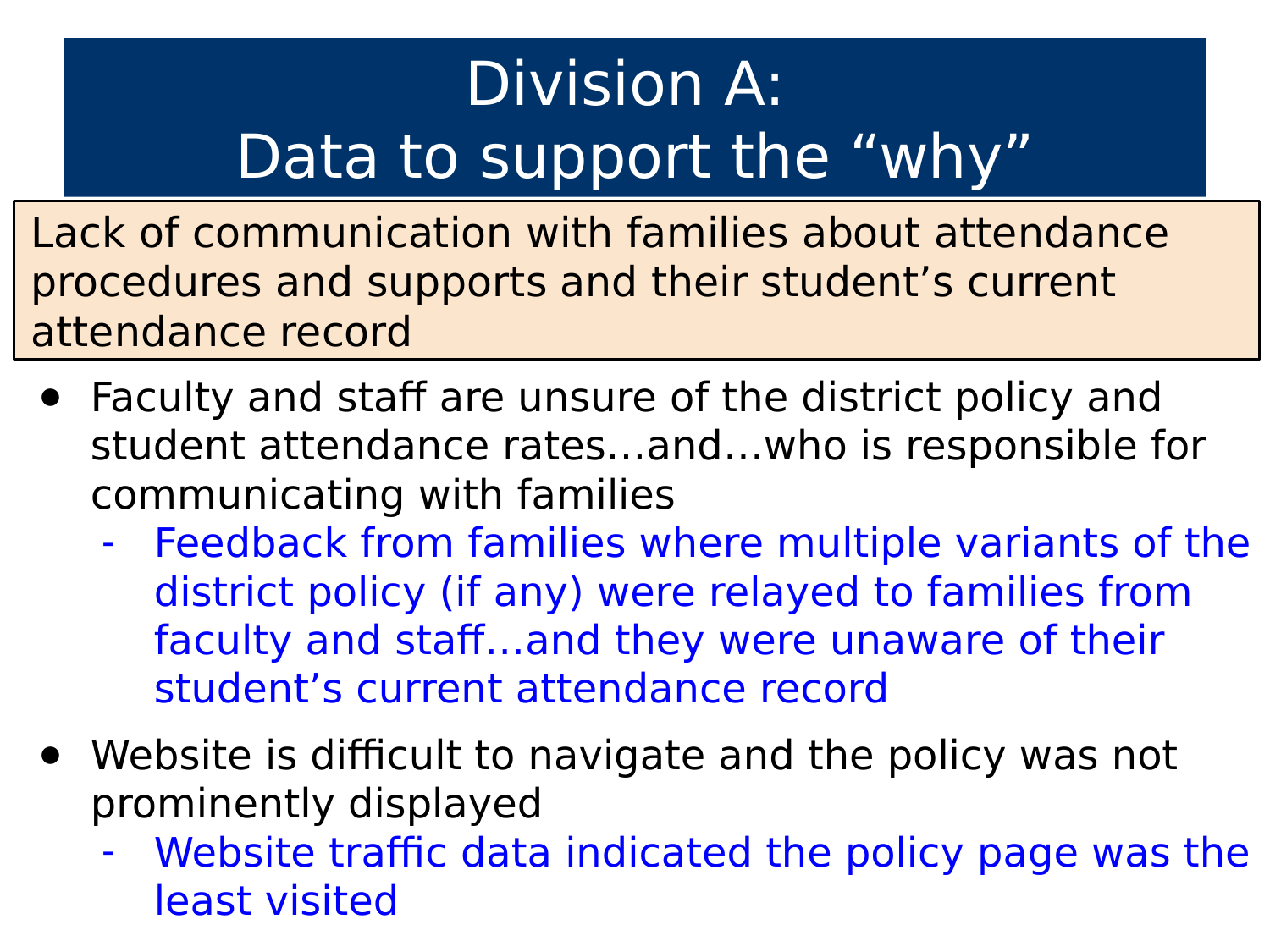

# Division A:
Data to support the “why”
Lack of communication with families about attendance procedures and supports and their student’s current attendance record
Faculty and staff are unsure of the district policy and student attendance rates…and…who is responsible for communicating with families
Feedback from families where multiple variants of the district policy (if any) were relayed to families from faculty and staff…and they were unaware of their student’s current attendance record
Website is difficult to navigate and the policy was not prominently displayed
Website traffic data indicated the policy page was the least visited
Lack of communication with families about attendance procedures and supports and their student’s current attendance record